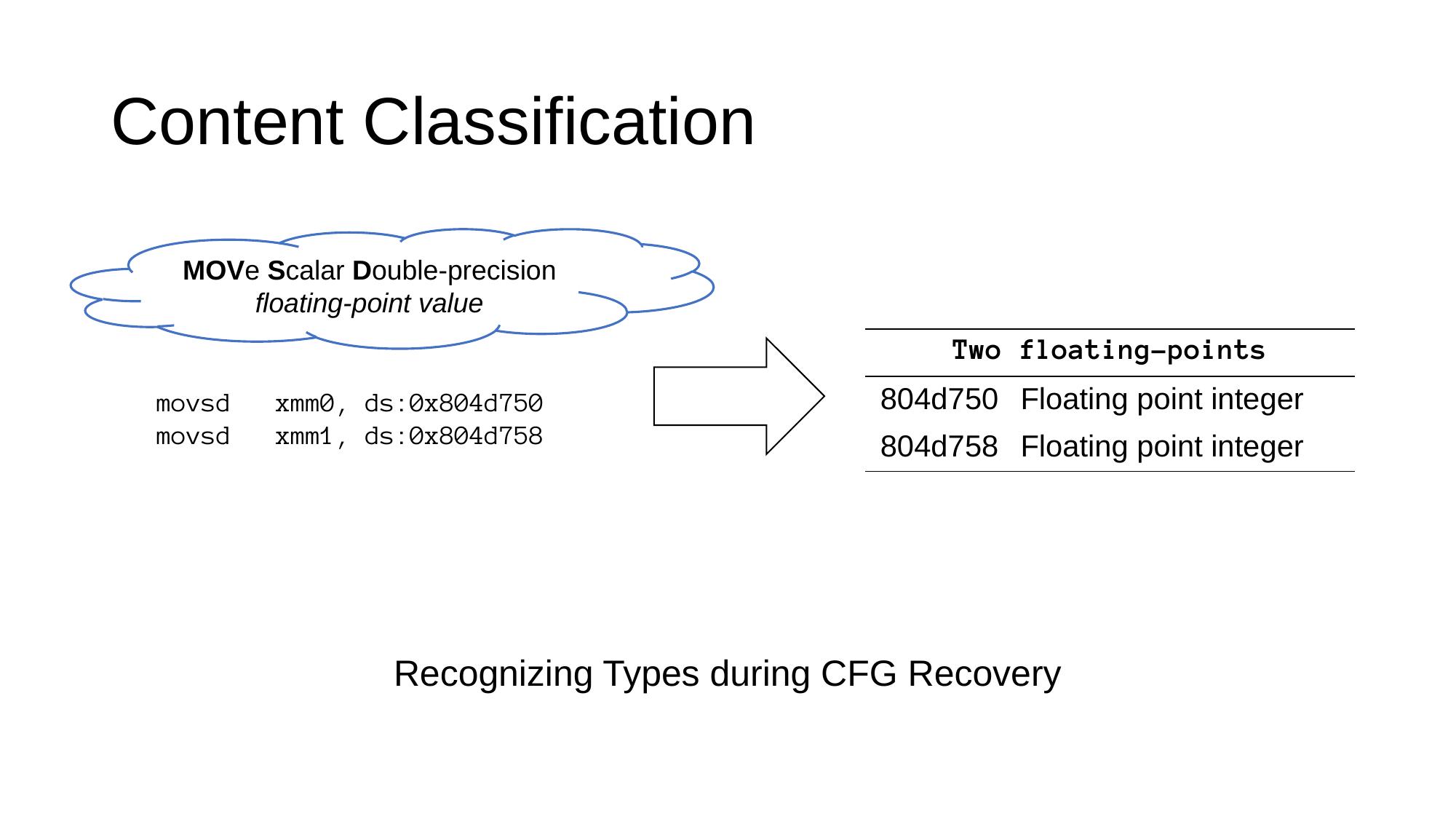

# Content Classification
MOVe Scalar Double-precision floating-point value
| Two floating-points |  |
| --- | --- |
| 804d750 | Floating point integer |
| 804d758 | Floating point integer |

movsd   xmm0, ds:0x804d750
movsd   xmm1, ds:0x804d758
Recognizing Types during CFG Recovery